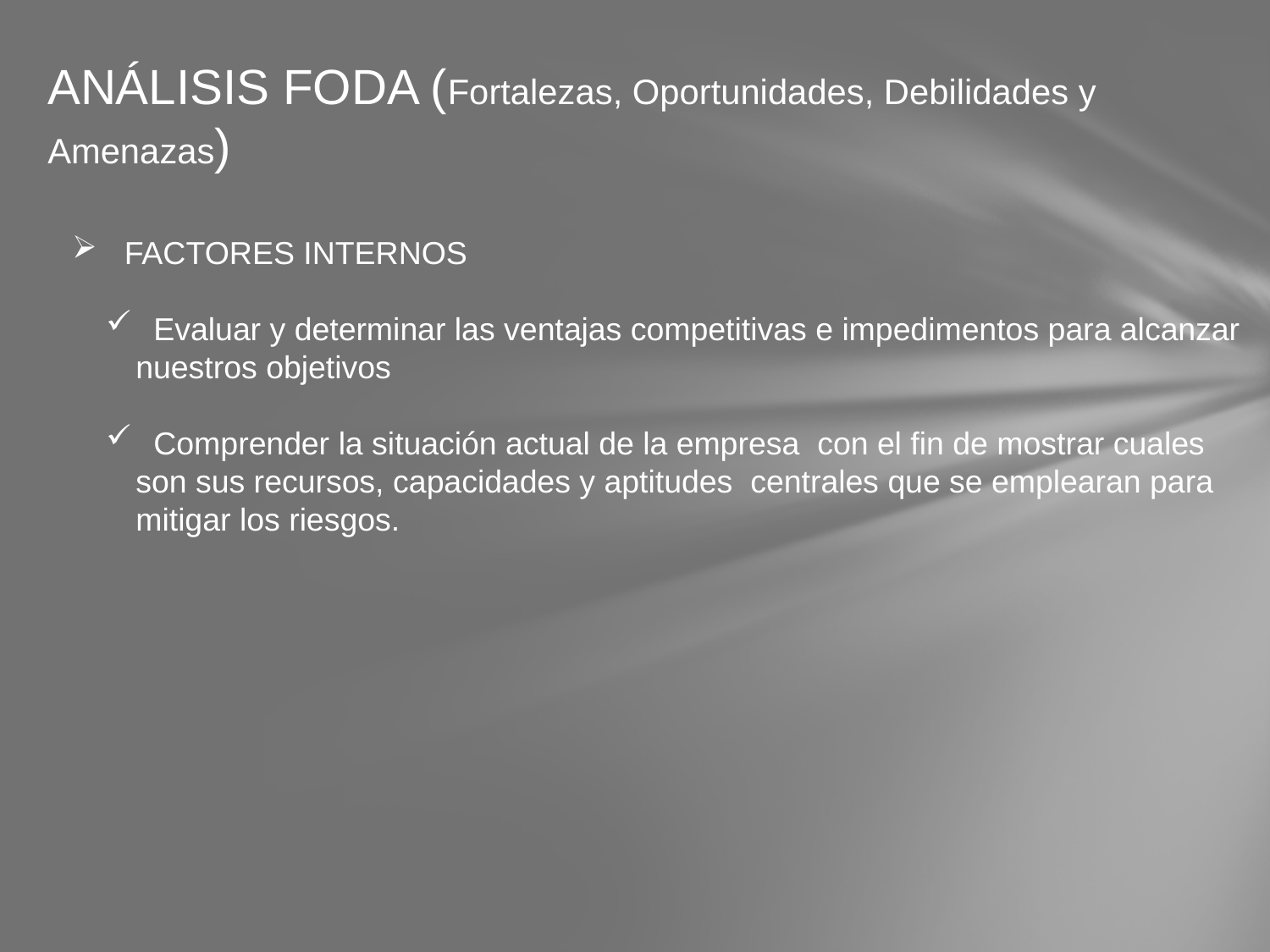

# ANÁLISIS FODA (Fortalezas, Oportunidades, Debilidades y Amenazas)

   FACTORES INTERNOS

  Evaluar y determinar las ventajas competitivas e impedimentos para alcanzar nuestros objetivos

  Comprender la situación actual de la empresa  con el fin de mostrar cuales son sus recursos, capacidades y aptitudes  centrales que se emplearan para mitigar los riesgos.